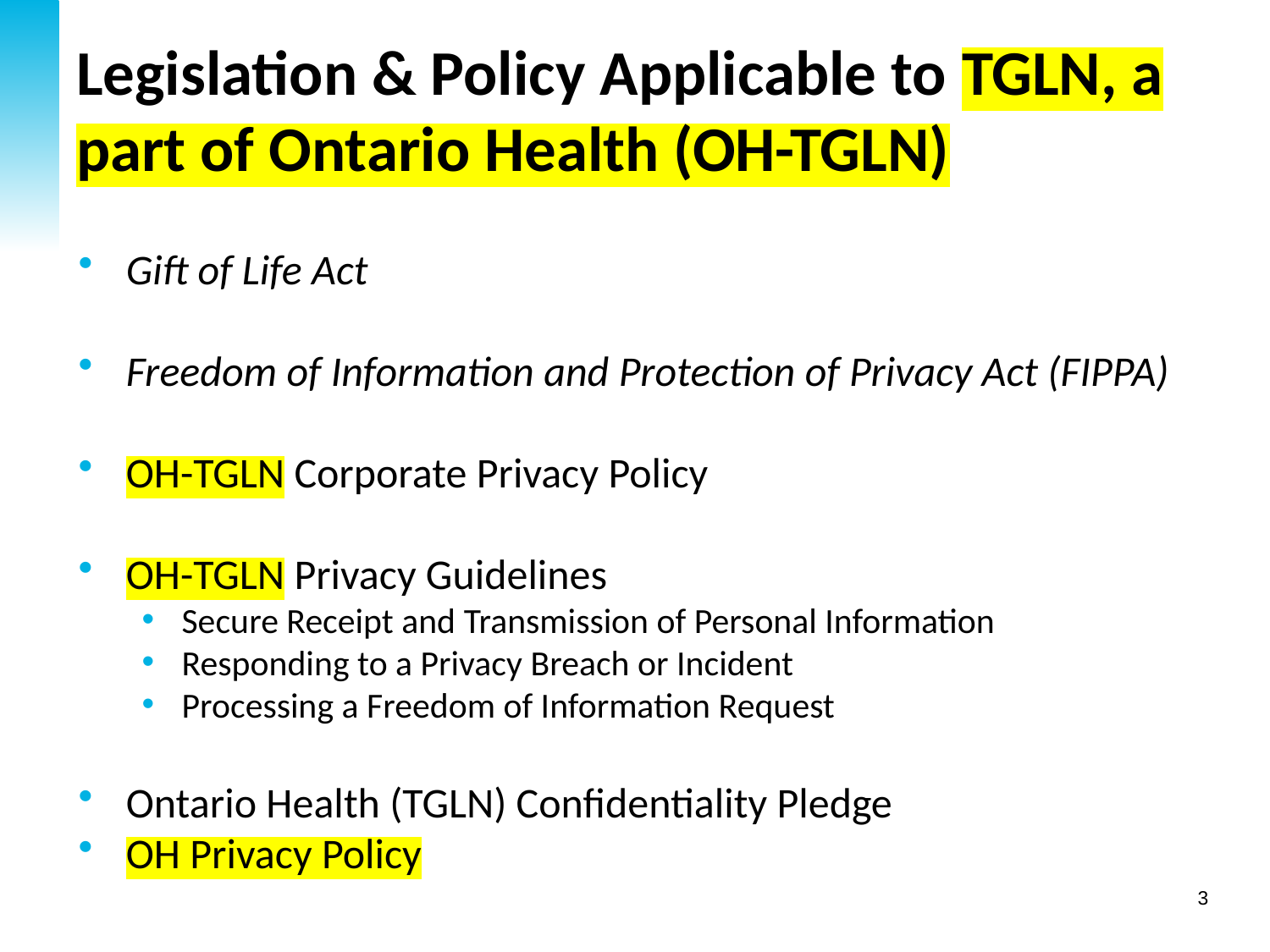

# Legislation & Policy Applicable to TGLN, a part of Ontario Health (OH-TGLN)
Gift of Life Act

Freedom of Information and Protection of Privacy Act (FIPPA)

OH-TGLN Corporate Privacy Policy

OH-TGLN Privacy Guidelines
Secure Receipt and Transmission of Personal Information
Responding to a Privacy Breach or Incident
Processing a Freedom of Information Request

Ontario Health (TGLN) Confidentiality Pledge
OH Privacy Policy